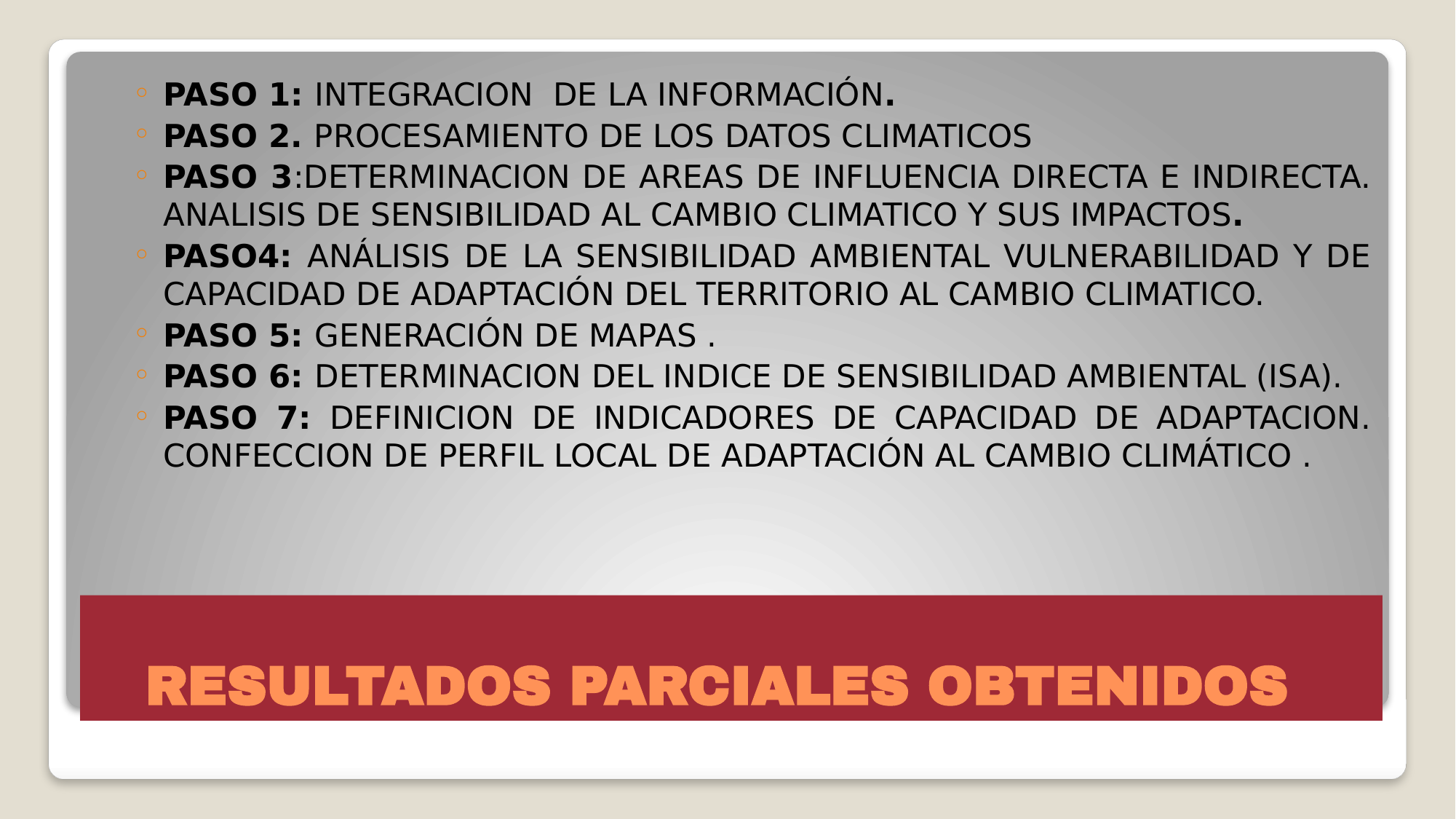

PASO 1: INTEGRACION  DE LA INFORMACIÓN.
PASO 2. PROCESAMIENTO DE LOS DATOS CLIMATICOS
PASO 3:DETERMINACION DE AREAS DE INFLUENCIA DIRECTA E INDIRECTA. ANALISIS DE SENSIBILIDAD AL CAMBIO CLIMATICO Y SUS IMPACTOS.
PASO4: ANÁLISIS DE LA SENSIBILIDAD AMBIENTAL VULNERABILIDAD Y DE CAPACIDAD DE ADAPTACIÓN DEL TERRITORIO AL CAMBIO CLIMATICO.
PASO 5: GENERACIÓN DE MAPAS .
PASO 6: DETERMINACION DEL INDICE DE SENSIBILIDAD AMBIENTAL (ISA).
PASO 7: DEFINICION DE INDICADORES DE CAPACIDAD DE ADAPTACION. CONFECCION DE PERFIL LOCAL DE ADAPTACIÓN AL CAMBIO CLIMÁTICO .

# RESULTADOS PARCIALES OBTENIDOS